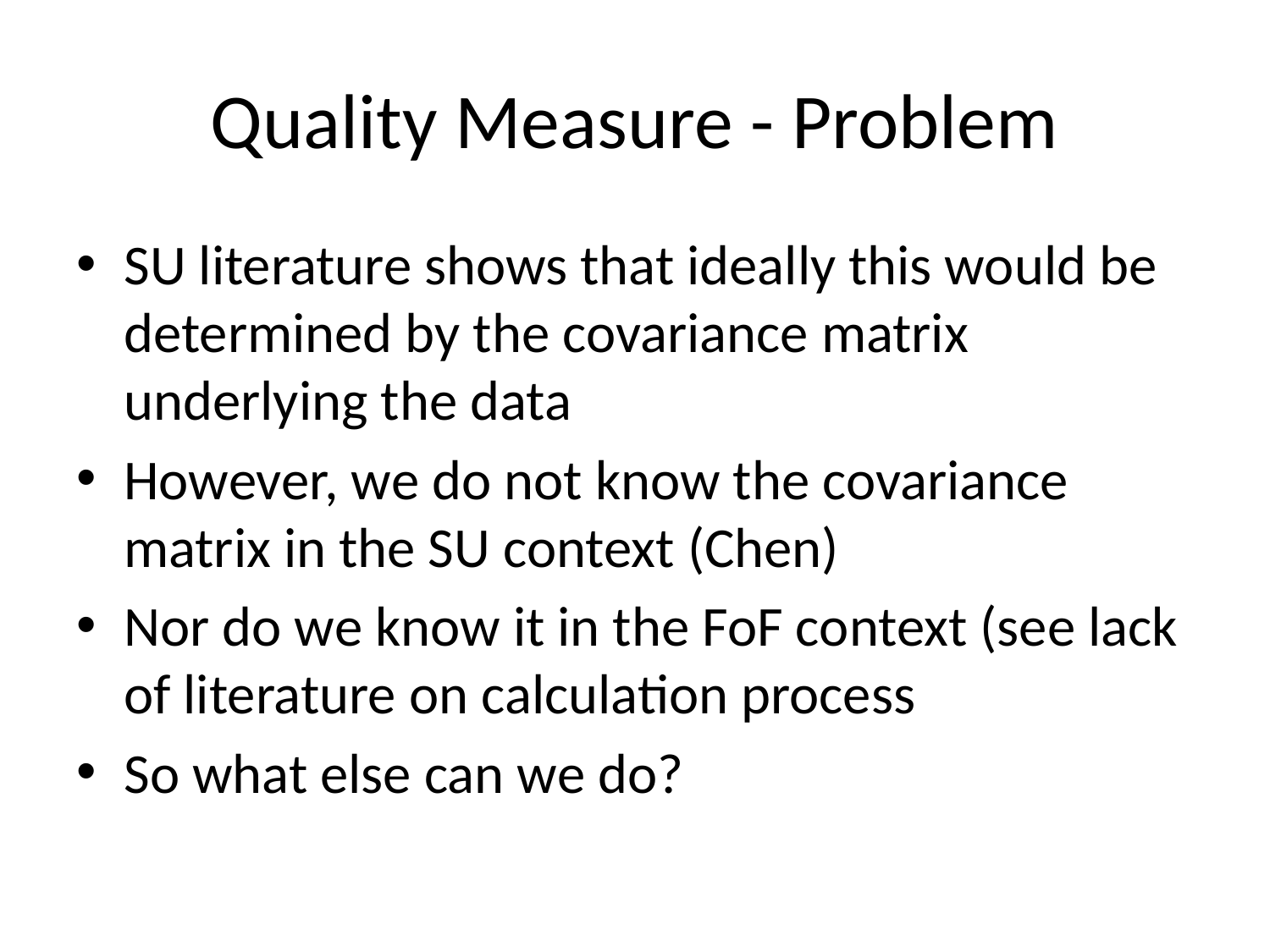

# Quality Measure - Problem
SU literature shows that ideally this would be determined by the covariance matrix underlying the data
However, we do not know the covariance matrix in the SU context (Chen)
Nor do we know it in the FoF context (see lack of literature on calculation process
So what else can we do?